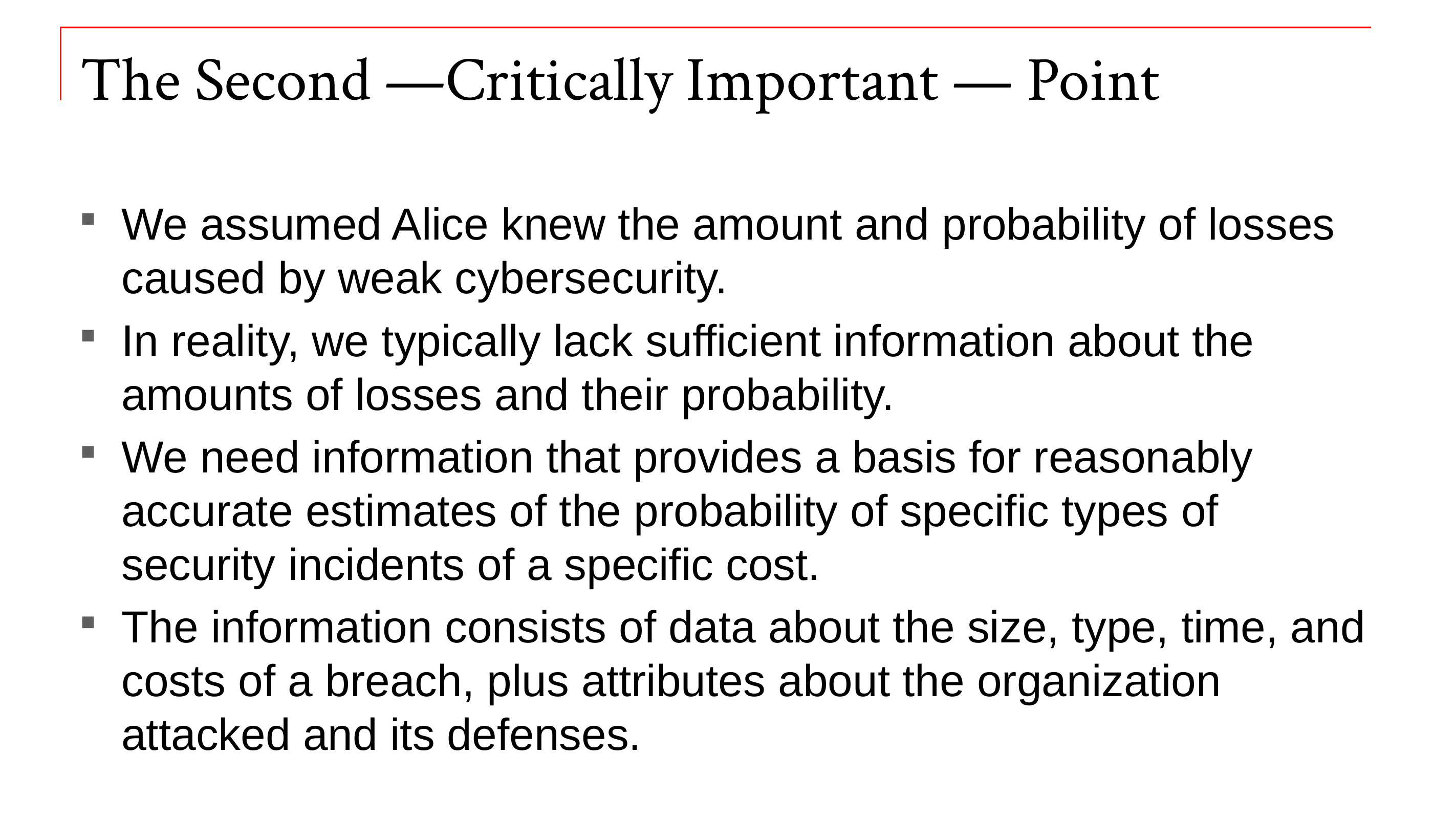

# The Second —Critically Important — Point
We assumed Alice knew the amount and probability of losses caused by weak cybersecurity.
In reality, we typically lack sufficient information about the amounts of losses and their probability.
We need information that provides a basis for reasonably accurate estimates of the probability of specific types of security incidents of a specific cost.
The information consists of data about the size, type, time, and costs of a breach, plus attributes about the organization attacked and its defenses.